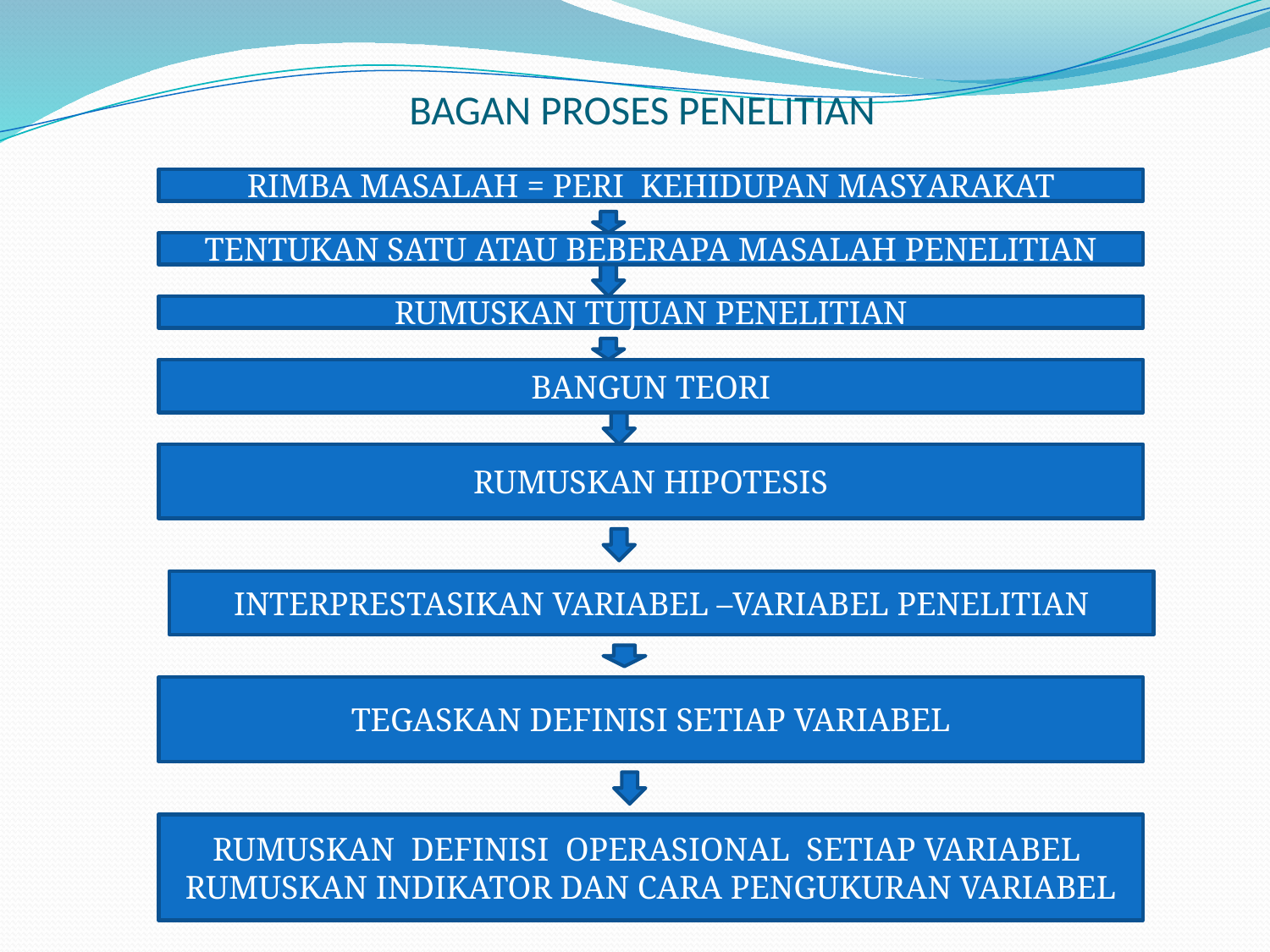

# BAGAN PROSES PENELITIAN
RIMBA MASALAH = PERI  KEHIDUPAN MASYARAKAT

TENTUKAN SATU ATAU BEBERAPA MASALAH PENELITIAN

RUMUSKAN TUJUAN PENELITIAN

BANGUN TEORI

RUMUSKAN HIPOTESIS

INTERPRESTASIKAN VARIABEL –VARIABEL PENELITIAN

TEGASKAN DEFINISI SETIAP VARIABEL

RUMUSKAN  DEFINISI  OPERASIONAL  SETIAP VARIABEL
RUMUSKAN INDIKATOR DAN CARA PENGUKURAN VARIABEL